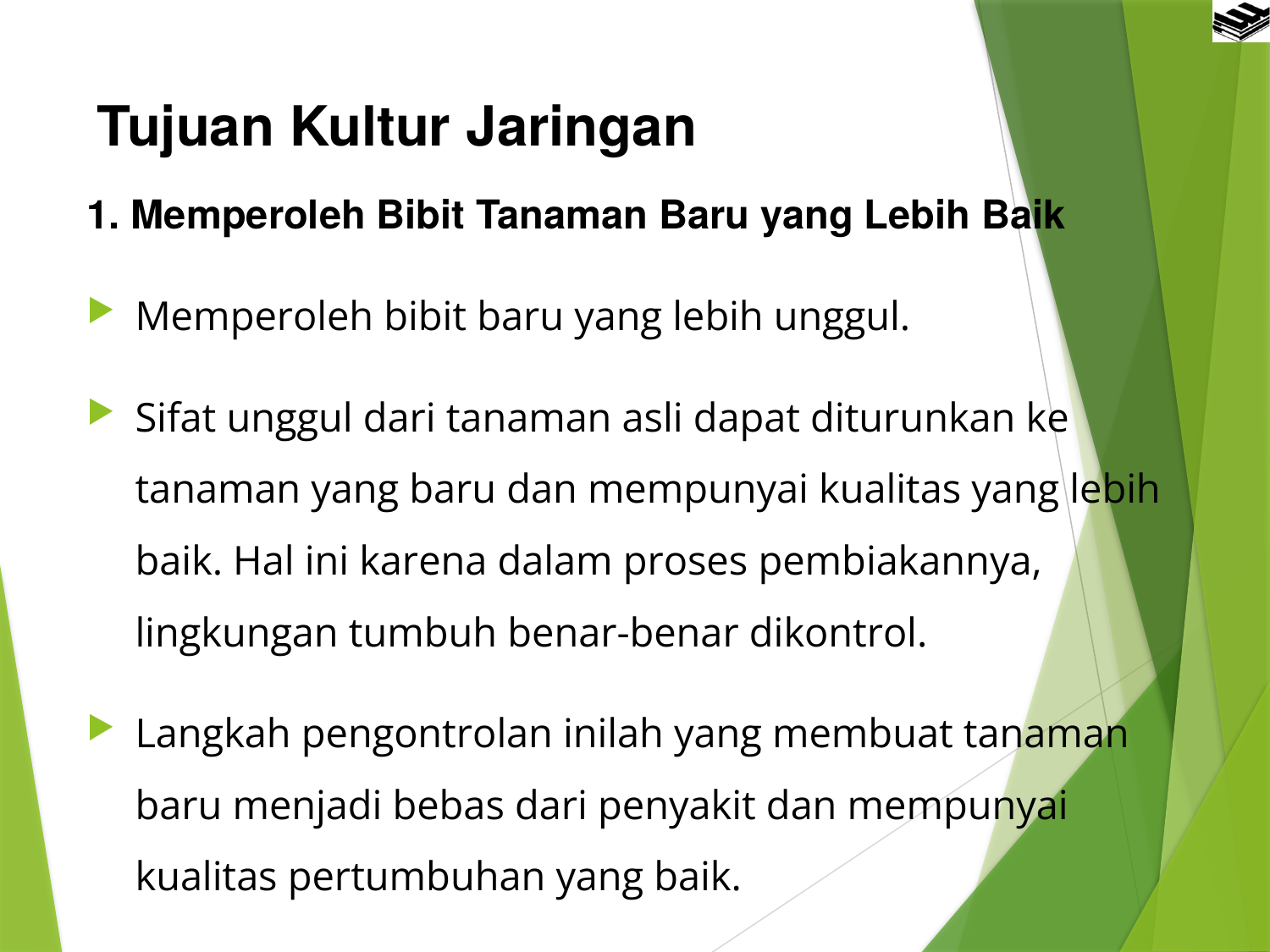

# Tujuan Kultur Jaringan
1. Memperoleh Bibit Tanaman Baru yang Lebih Baik
Memperoleh bibit baru yang lebih unggul.
Sifat unggul dari tanaman asli dapat diturunkan ke tanaman yang baru dan mempunyai kualitas yang lebih baik. Hal ini karena dalam proses pembiakannya, lingkungan tumbuh benar-benar dikontrol.
Langkah pengontrolan inilah yang membuat tanaman baru menjadi bebas dari penyakit dan mempunyai kualitas pertumbuhan yang baik.